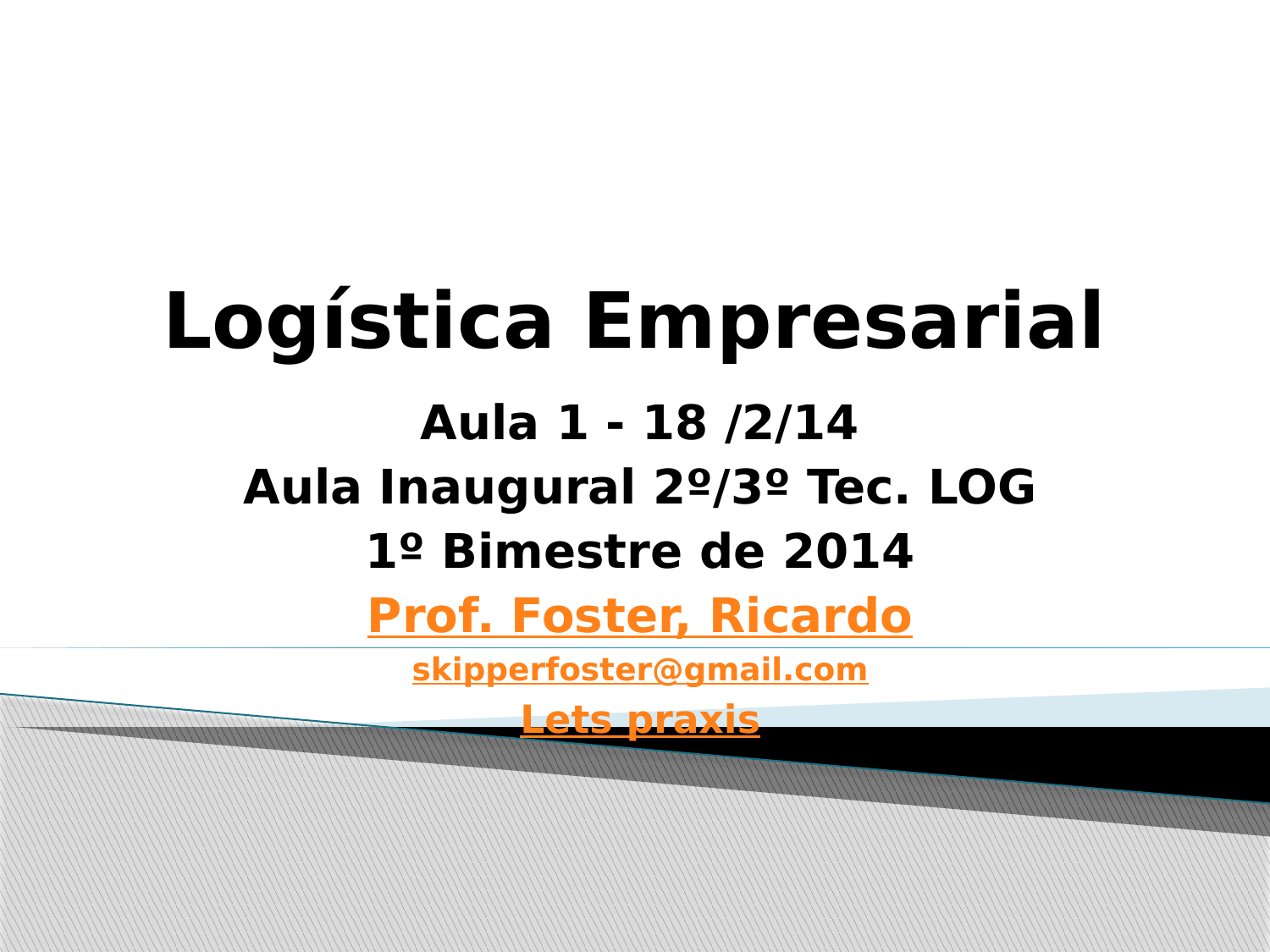

# Logística Empresarial
Aula 1 - 18 /2/14
Aula Inaugural 2º/3º Tec. LOG
1º Bimestre de 2014
Prof. Foster, Ricardo
skipperfoster@gmail.com
Lets praxis